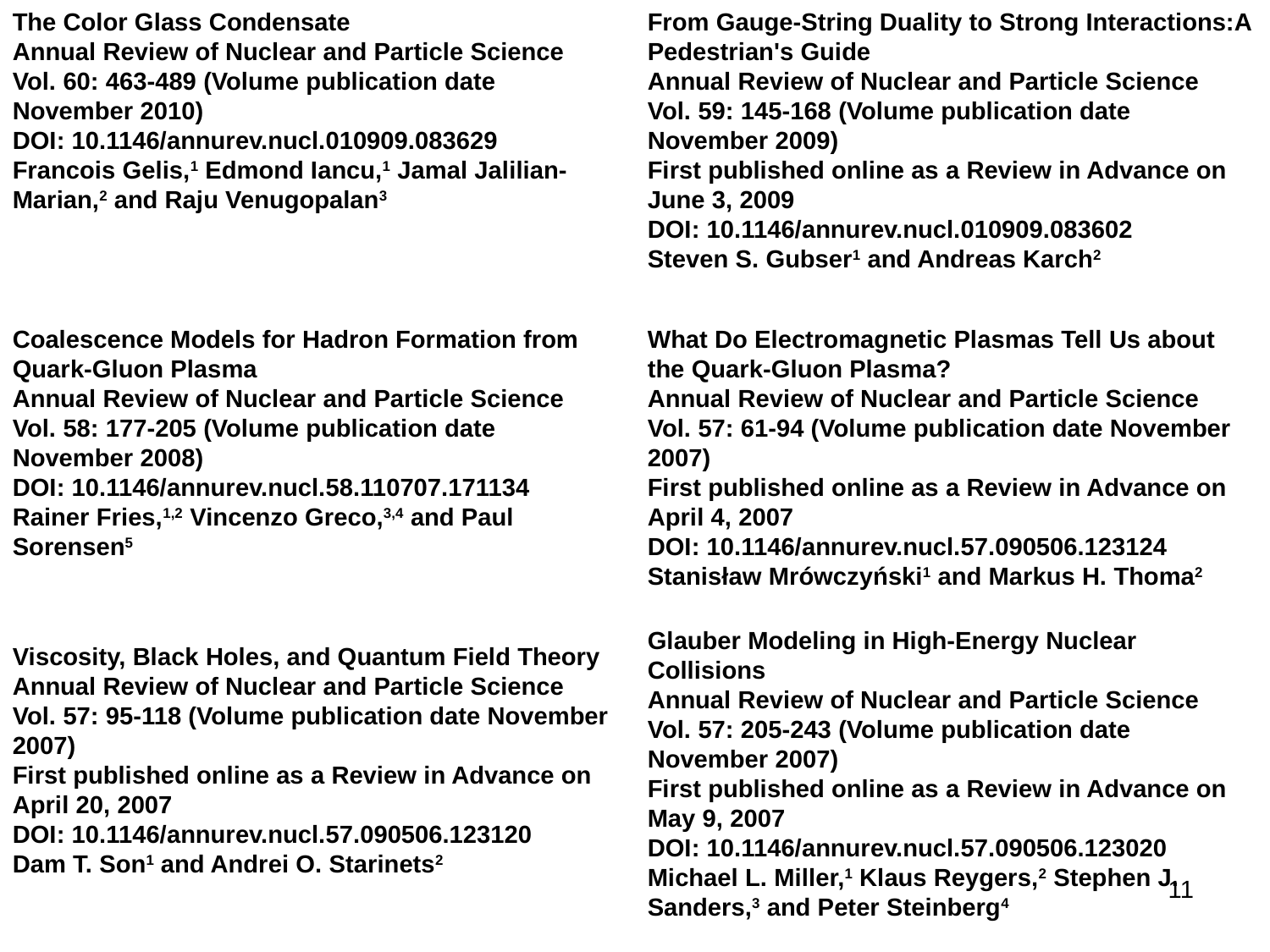

The Color Glass Condensate
Annual Review of Nuclear and Particle Science
Vol. 60: 463-489 (Volume publication date November 2010)
DOI: 10.1146/annurev.nucl.010909.083629
Francois Gelis,1 Edmond Iancu,1 Jamal Jalilian-Marian,2 and Raju Venugopalan3
From Gauge-String Duality to Strong Interactions:A Pedestrian's Guide
Annual Review of Nuclear and Particle Science
Vol. 59: 145-168 (Volume publication date November 2009)
First published online as a Review in Advance on June 3, 2009
DOI: 10.1146/annurev.nucl.010909.083602
Steven S. Gubser1 and Andreas Karch2
Coalescence Models for Hadron Formation from Quark-Gluon Plasma
Annual Review of Nuclear and Particle Science
Vol. 58: 177-205 (Volume publication date November 2008)
DOI: 10.1146/annurev.nucl.58.110707.171134
Rainer Fries,1,2 Vincenzo Greco,3,4 and Paul Sorensen5
What Do Electromagnetic Plasmas Tell Us about the Quark-Gluon Plasma?
Annual Review of Nuclear and Particle Science
Vol. 57: 61-94 (Volume publication date November 2007)
First published online as a Review in Advance on April 4, 2007
DOI: 10.1146/annurev.nucl.57.090506.123124
Stanisław Mrówczyński1 and Markus H. Thoma2
Glauber Modeling in High-Energy Nuclear Collisions
Annual Review of Nuclear and Particle Science
Vol. 57: 205-243 (Volume publication date November 2007)
First published online as a Review in Advance on May 9, 2007
DOI: 10.1146/annurev.nucl.57.090506.123020
Michael L. Miller,1 Klaus Reygers,2 Stephen J. Sanders,3 and Peter Steinberg4
Viscosity, Black Holes, and Quantum Field Theory
Annual Review of Nuclear and Particle Science
Vol. 57: 95-118 (Volume publication date November 2007)
First published online as a Review in Advance on April 20, 2007
DOI: 10.1146/annurev.nucl.57.090506.123120
Dam T. Son1 and Andrei O. Starinets2
11